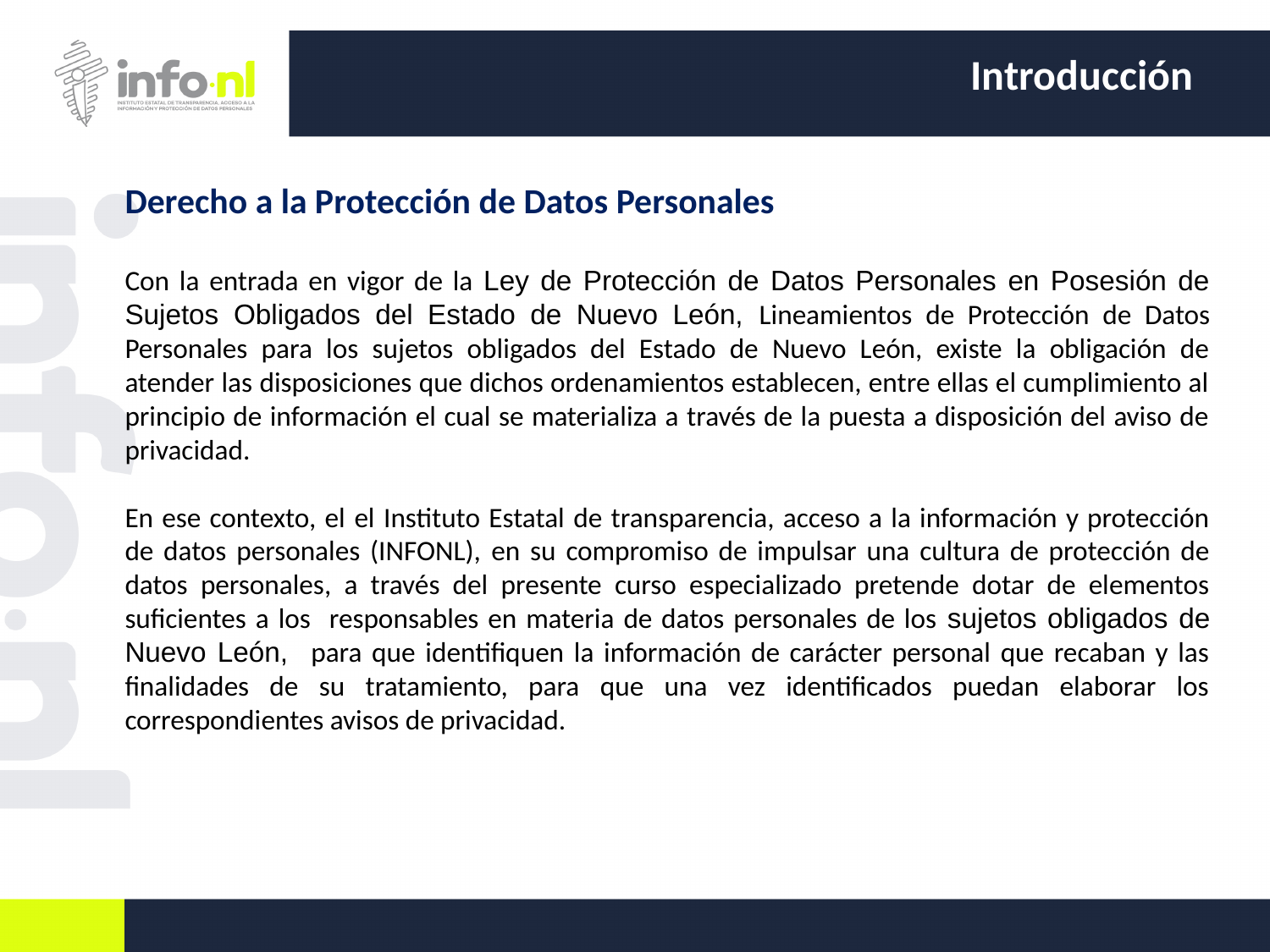

Introducción
Derecho a la Protección de Datos Personales

Con la entrada en vigor de la Ley de Protección de Datos Personales en Posesión de Sujetos Obligados del Estado de Nuevo León, Lineamientos de Protección de Datos Personales para los sujetos obligados del Estado de Nuevo León, existe la obligación de atender las disposiciones que dichos ordenamientos establecen, entre ellas el cumplimiento al principio de información el cual se materializa a través de la puesta a disposición del aviso de privacidad.

En ese contexto, el el Instituto Estatal de transparencia, acceso a la información y protección de datos personales (INFONL), en su compromiso de impulsar una cultura de protección de datos personales, a través del presente curso especializado pretende dotar de elementos suficientes a los  responsables en materia de datos personales de los sujetos obligados de Nuevo León,  para que identifiquen la información de carácter personal que recaban y las finalidades de su tratamiento, para que una vez identificados puedan elaborar los correspondientes avisos de privacidad.